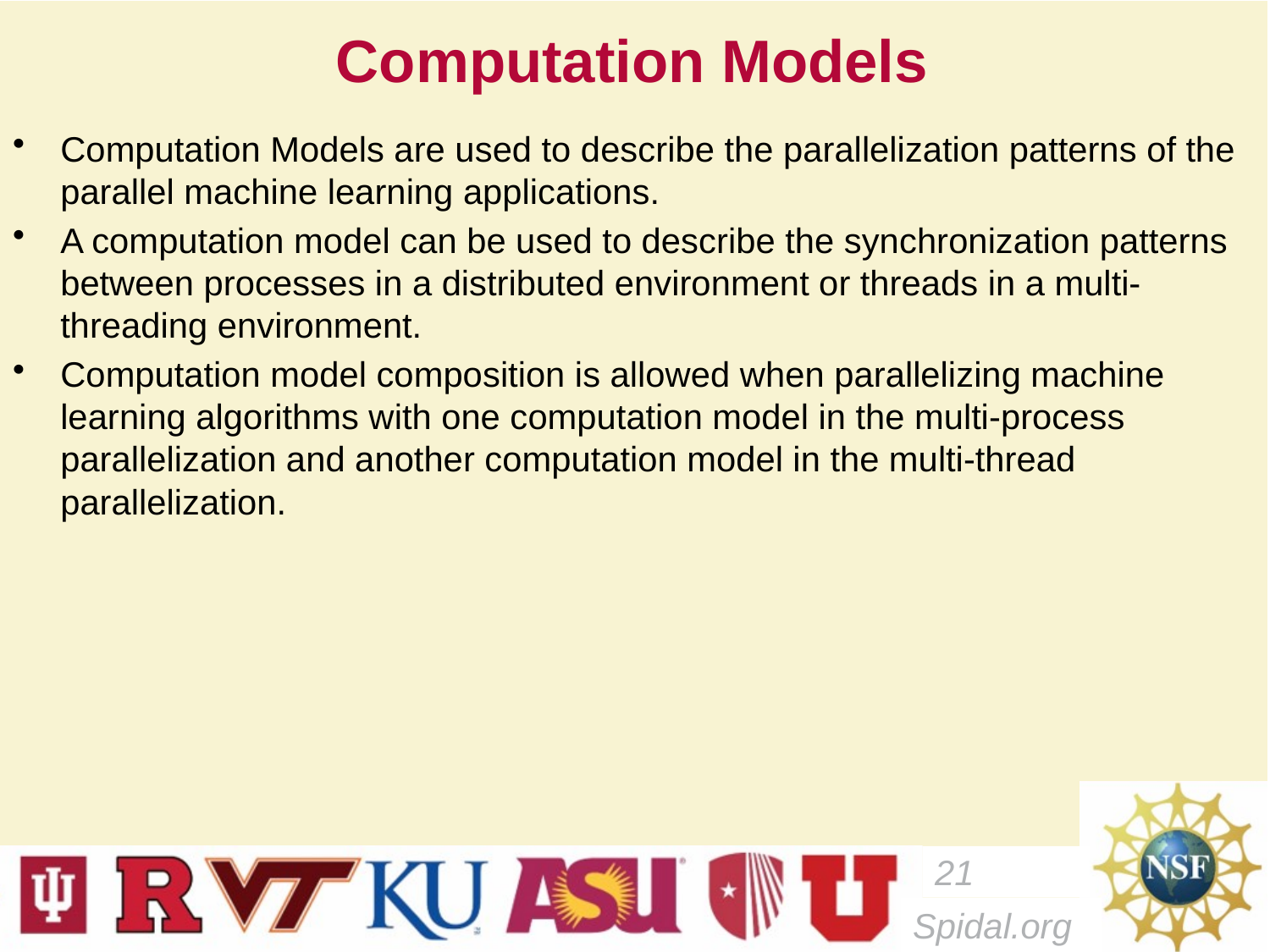

# Computation Models
Computation Models are used to describe the parallelization patterns of the parallel machine learning applications.
A computation model can be used to describe the synchronization patterns between processes in a distributed environment or threads in a multi-threading environment.
Computation model composition is allowed when parallelizing machine learning algorithms with one computation model in the multi-process parallelization and another computation model in the multi-thread parallelization.